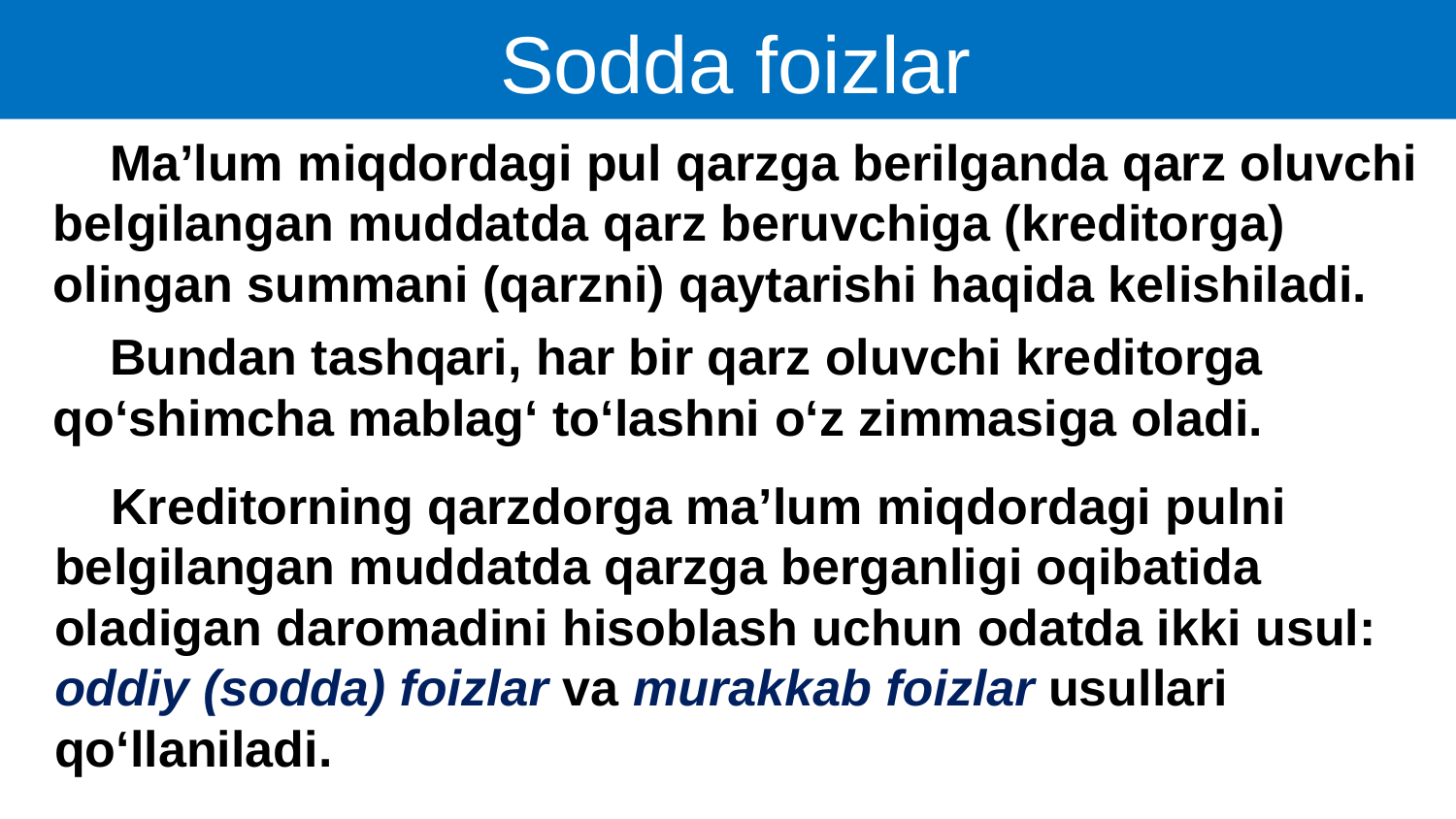

Sodda foizlar
    Ma’lum miqdordagi pul qarzga berilganda qarz oluvchi belgilangan muddatda qarz beruvchiga (kreditorga) olingan summani (qarzni) qaytarishi haqida kelishiladi.
    Bundan tashqari, har bir qarz oluvchi kreditorga qo‘shimcha mablag‘ to‘lashni o‘z zimmasiga oladi.
    Kreditorning qarzdorga ma’lum miqdordagi pulni belgilangan muddatda qarzga berganligi oqibatida oladigan daromadini hisoblash uchun odatda ikki usul: oddiy (sodda) foizlar va murakkab foizlar usullari qo‘llaniladi.